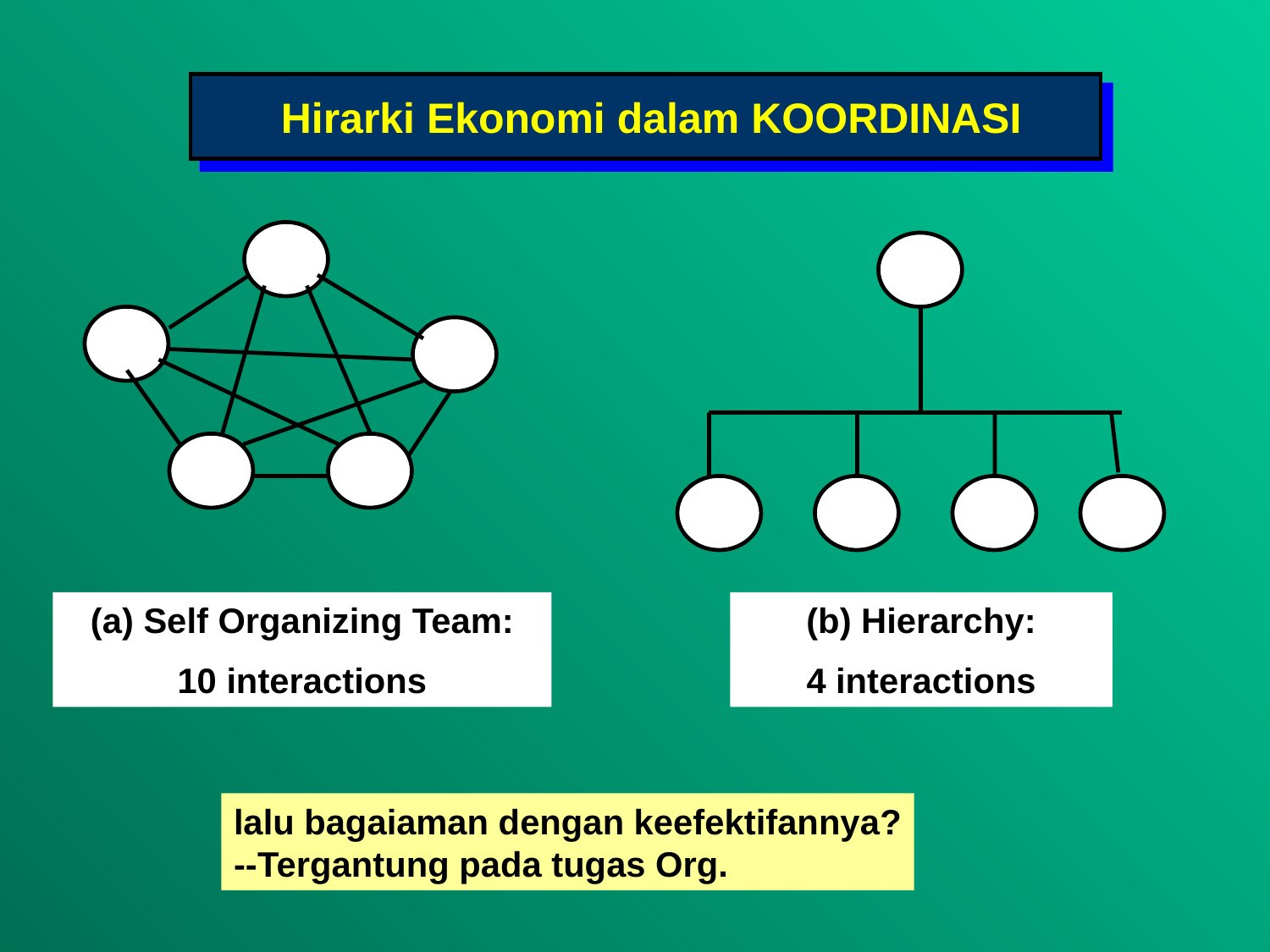

Hirarki Ekonomi dalam KOORDINASI

(a) Self Organizing Team:
10 interactions
(b) Hierarchy:
4 interactions
lalu bagaiaman dengan keefektifannya?
--Tergantung pada tugas Org.